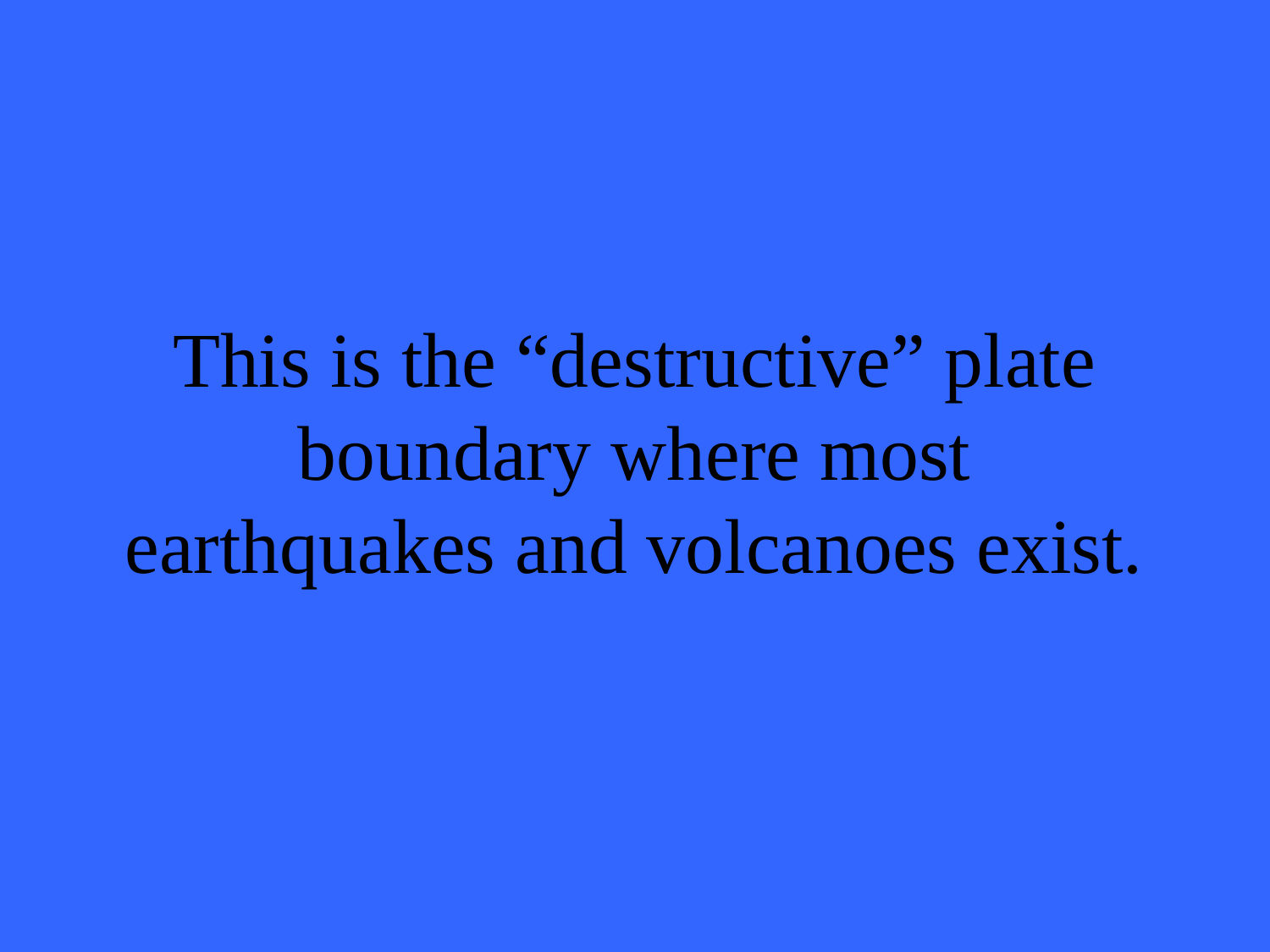

# This is the “destructive” plate boundary where most earthquakes and volcanoes exist.